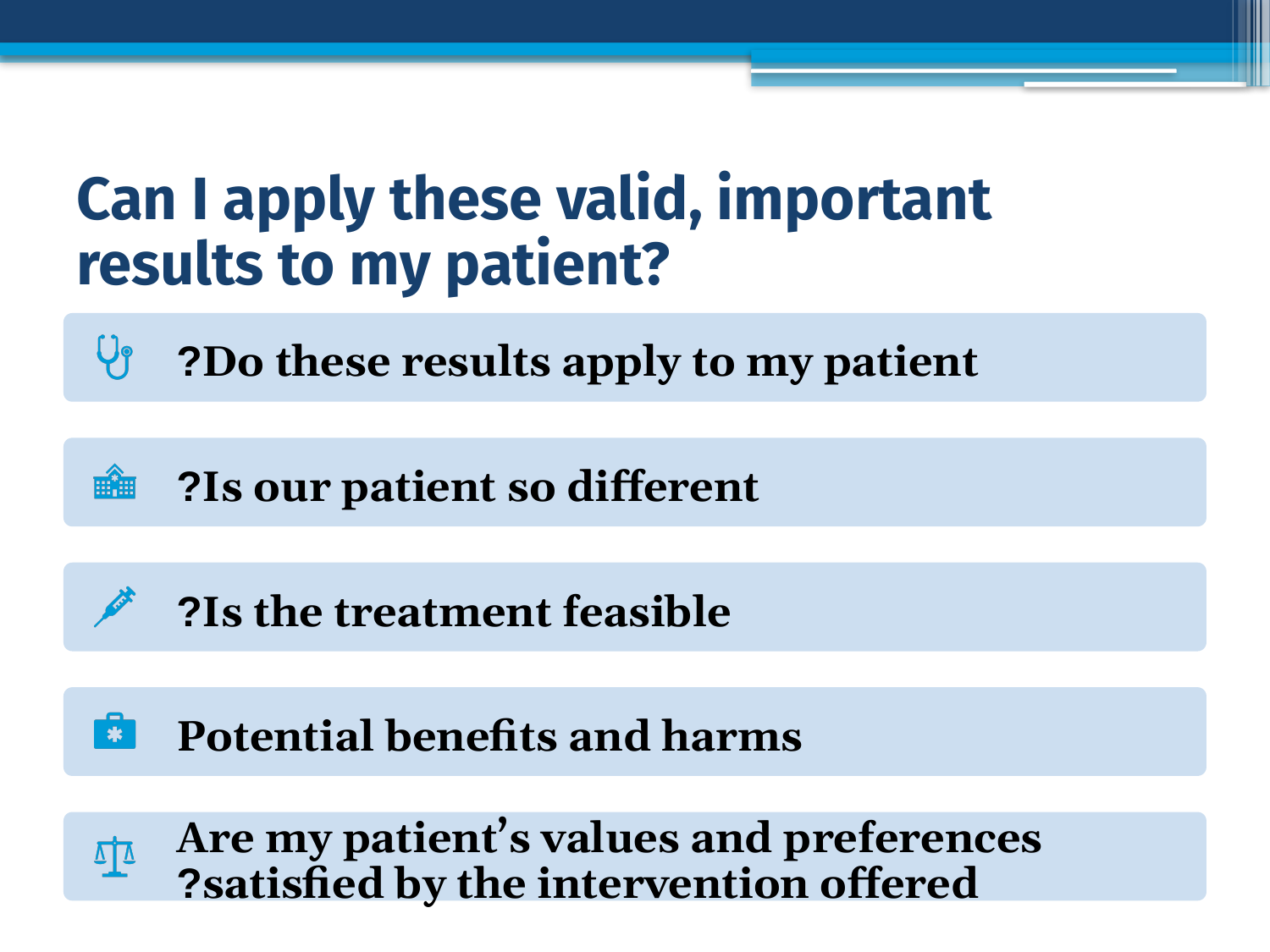

# Can I apply these valid, important results to my patient?
Do these results apply to my patient?
Is our patient so different?
Is the treatment feasible?
Potential benefits and harms
Are my patient’s values and preferences satisfied by the intervention offered?